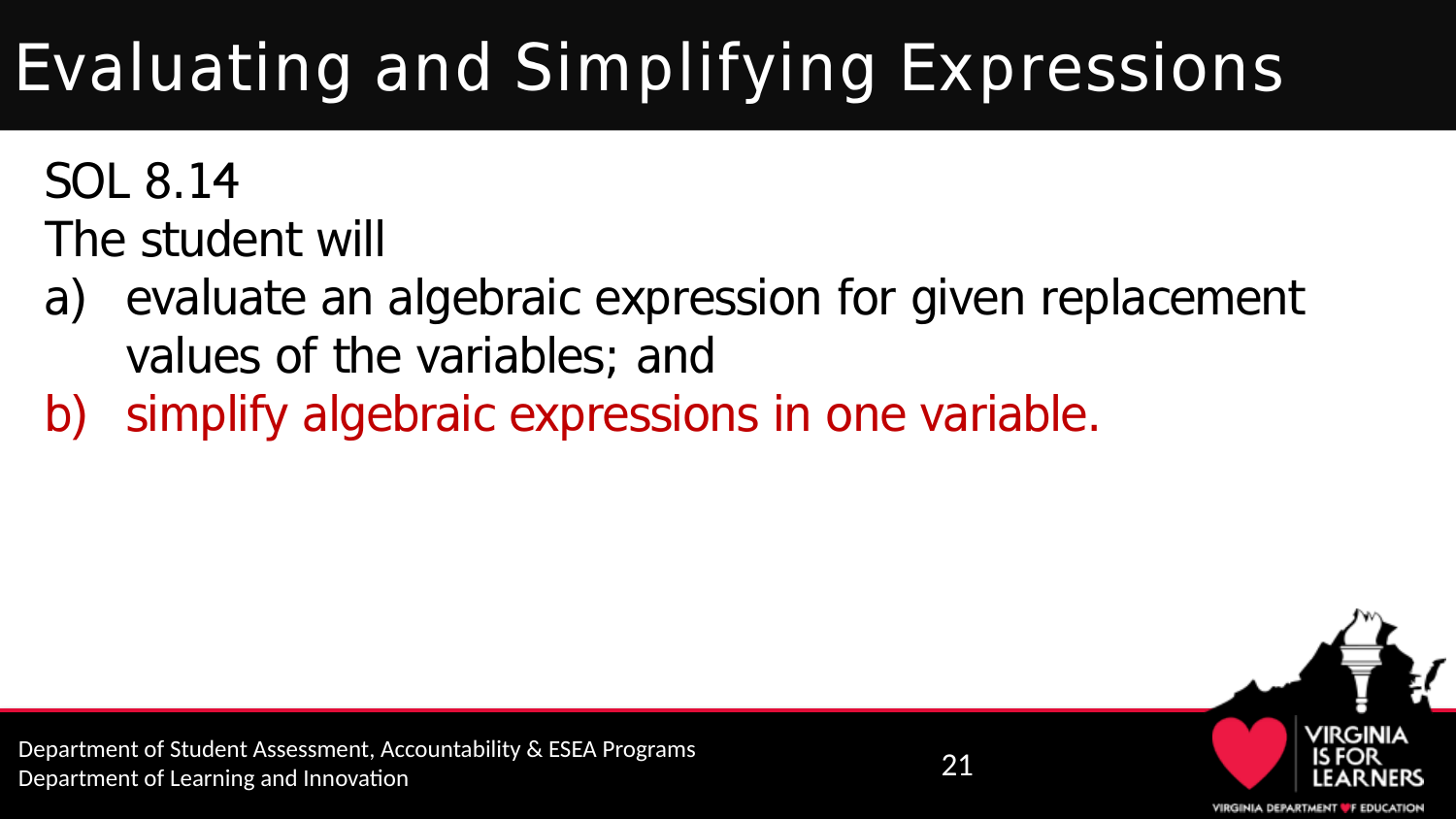

# Evaluating and Simplifying Expressions
SOL 8.14
The student will
evaluate an algebraic expression for given replacement values of the variables; and
simplify algebraic expressions in one variable.